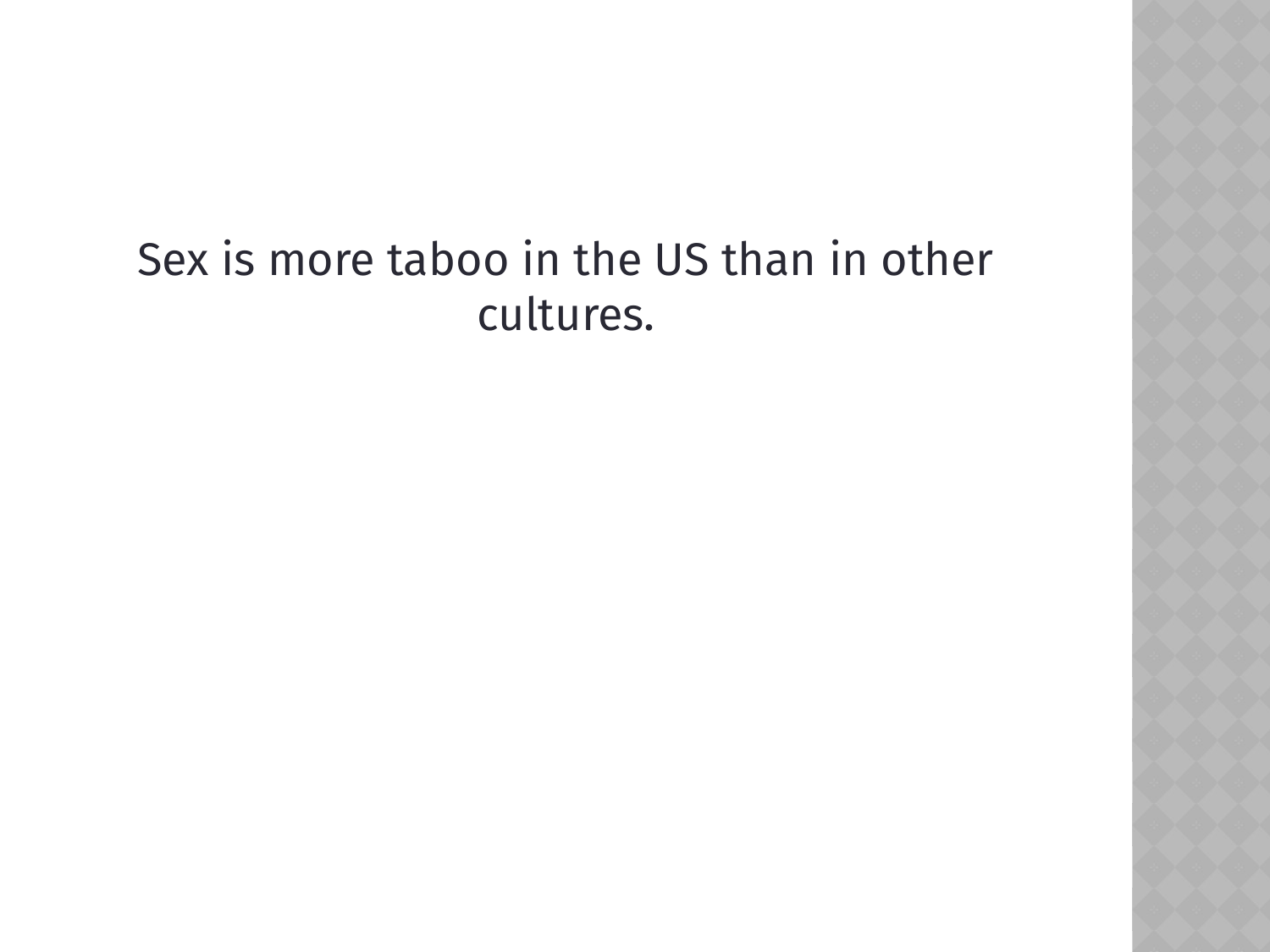

#
Sex is more taboo in the US than in other cultures.